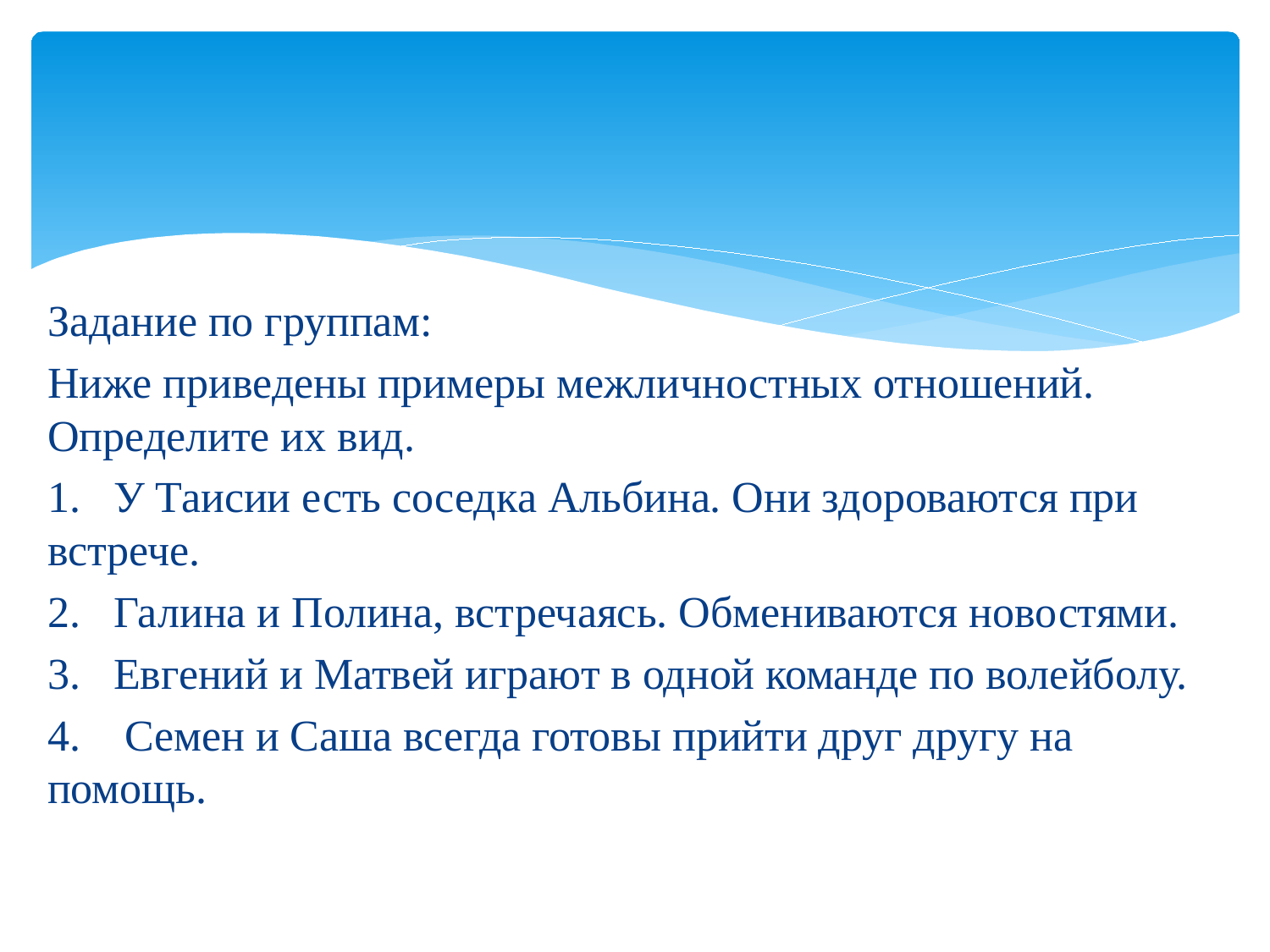

#
Задание по группам:
Ниже приведены примеры межличностных отношений. Определите их вид.
1.   У Таисии есть соседка Альбина. Они здороваются при встрече.
2.   Галина и Полина, встречаясь. Обмениваются новостями.
3.   Евгений и Матвей играют в одной команде по волейболу.
4.    Семен и Саша всегда готовы прийти друг другу на помощь.